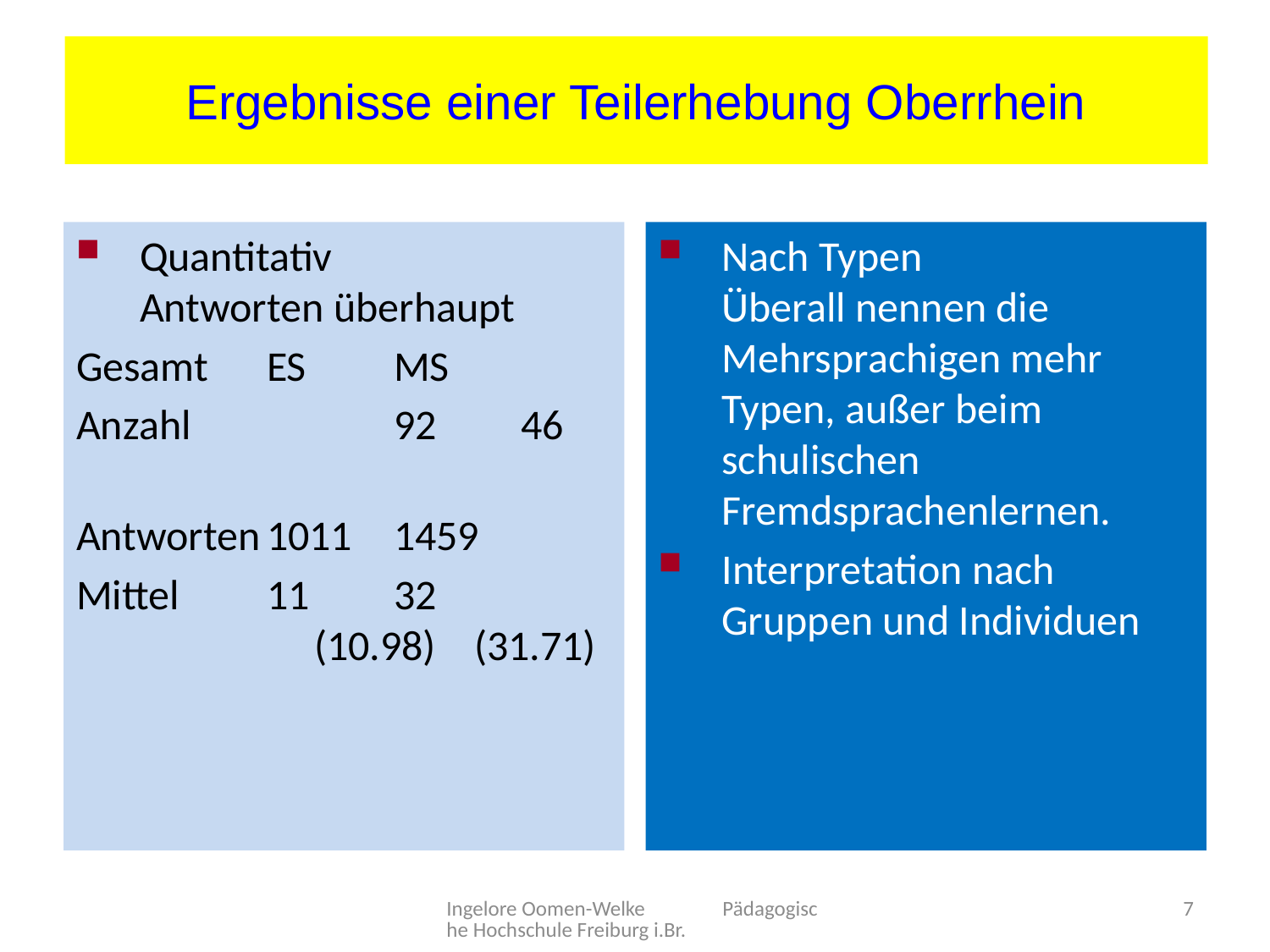

# Ergebnisse einer Teilerhebung Oberrhein
Quantitativ
Antworten überhaupt
Gesamt	ES	MS
Anzahl 		92	46
Antworten	1011	1459
Mittel    	11 	32 	    	     (10.98)    (31.71)

Nach Typen
Überall nennen die Mehrsprachigen mehr Typen, außer beim schulischen Fremdsprachenlernen.
Interpretation nach Gruppen und Individuen

Ingelore Oomen-Welke                Pädagogische Hochschule Freiburg i.Br.
7